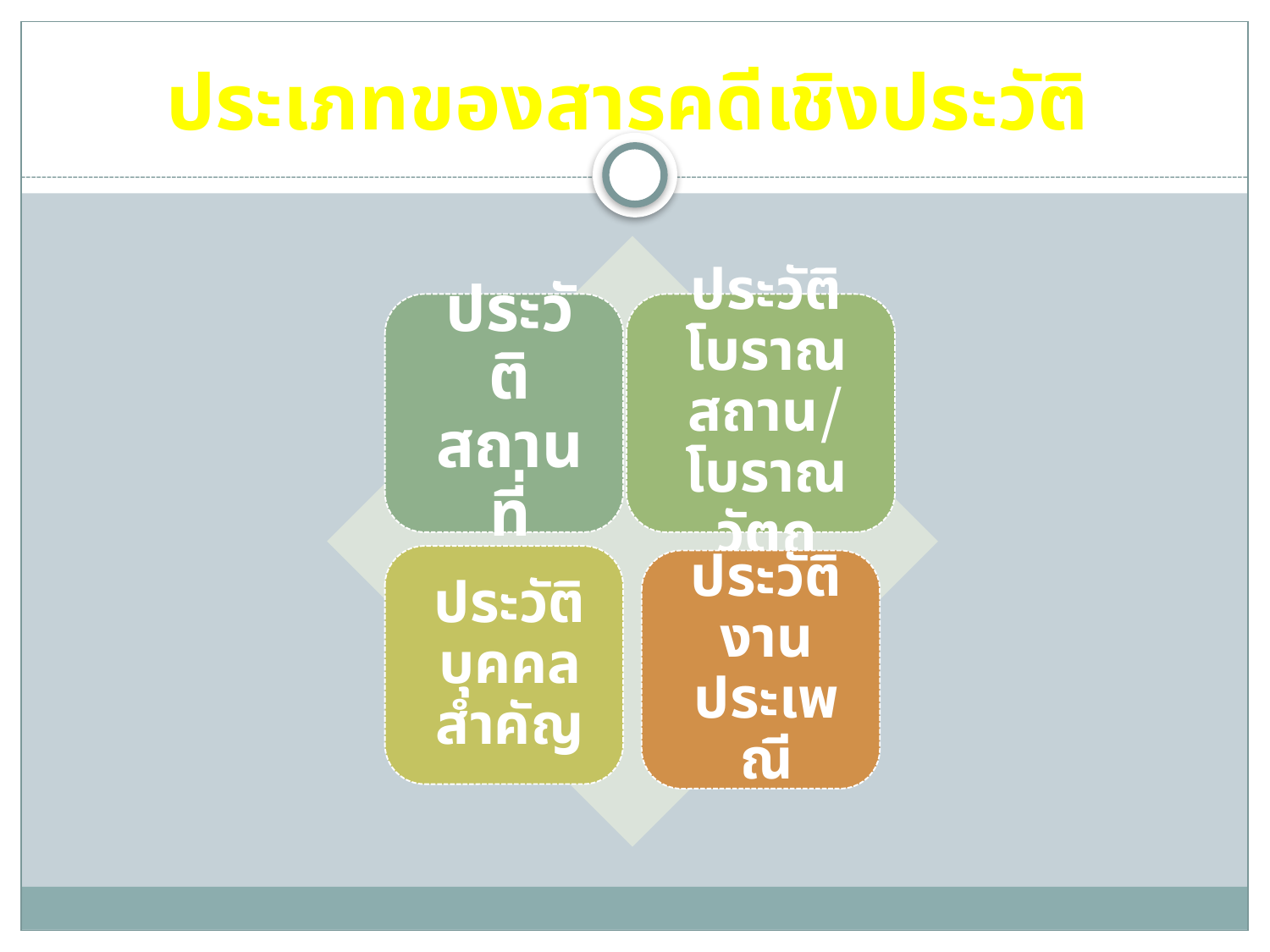

# ประเภทของสารคดีเชิงประวัติ
ประวัติสถานที่
ประวัติโบราณสถาน/โบราณวัตถุ
ประวัติบุคคลสำคัญ
ประวัติงานประเพณี